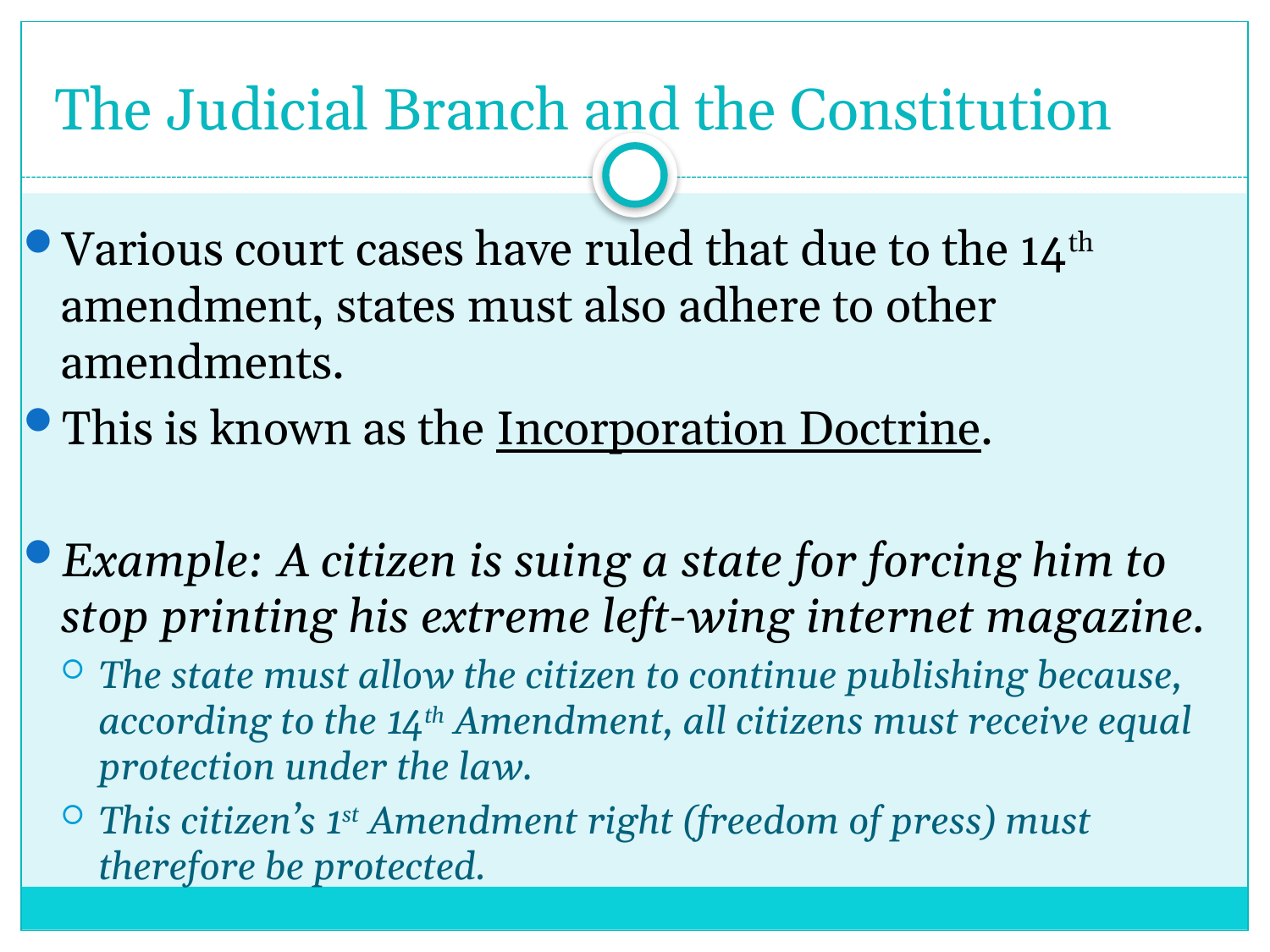

# The Judicial Branch and the Constitution
Various court cases have ruled that due to the 14th amendment, states must also adhere to other amendments.
This is known as the Incorporation Doctrine.

Example: A citizen is suing a state for forcing him to stop printing his extreme left-wing internet magazine.
The state must allow the citizen to continue publishing because, according to the 14th Amendment, all citizens must receive equal protection under the law.
This citizen’s 1st Amendment right (freedom of press) must therefore be protected.